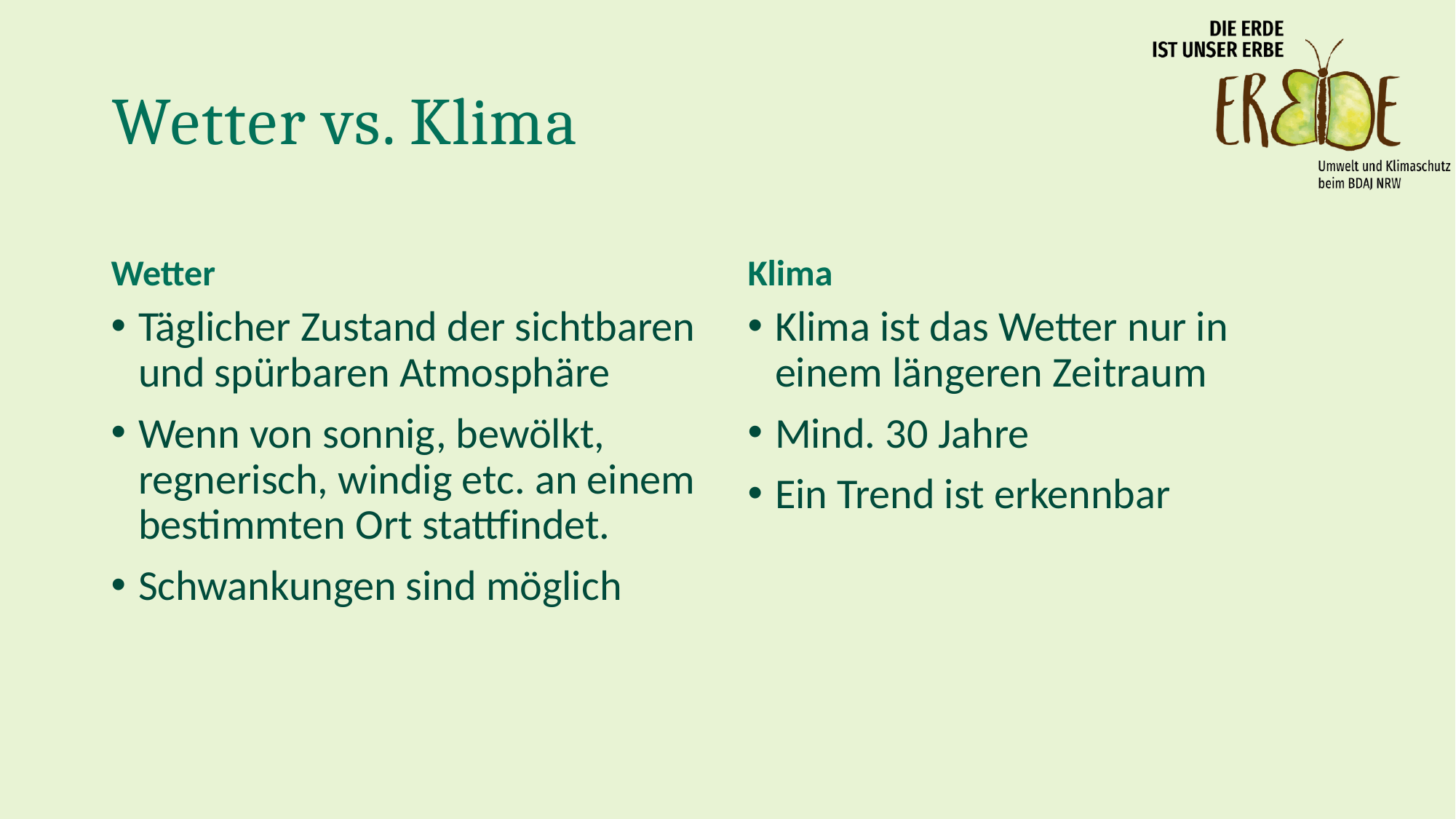

# Wetter vs. Klima
Wetter
Klima
Täglicher Zustand der sichtbaren und spürbaren Atmosphäre
Wenn von sonnig, bewölkt, regnerisch, windig etc. an einem bestimmten Ort stattfindet.
Schwankungen sind möglich
Klima ist das Wetter nur in einem längeren Zeitraum
Mind. 30 Jahre
Ein Trend ist erkennbar